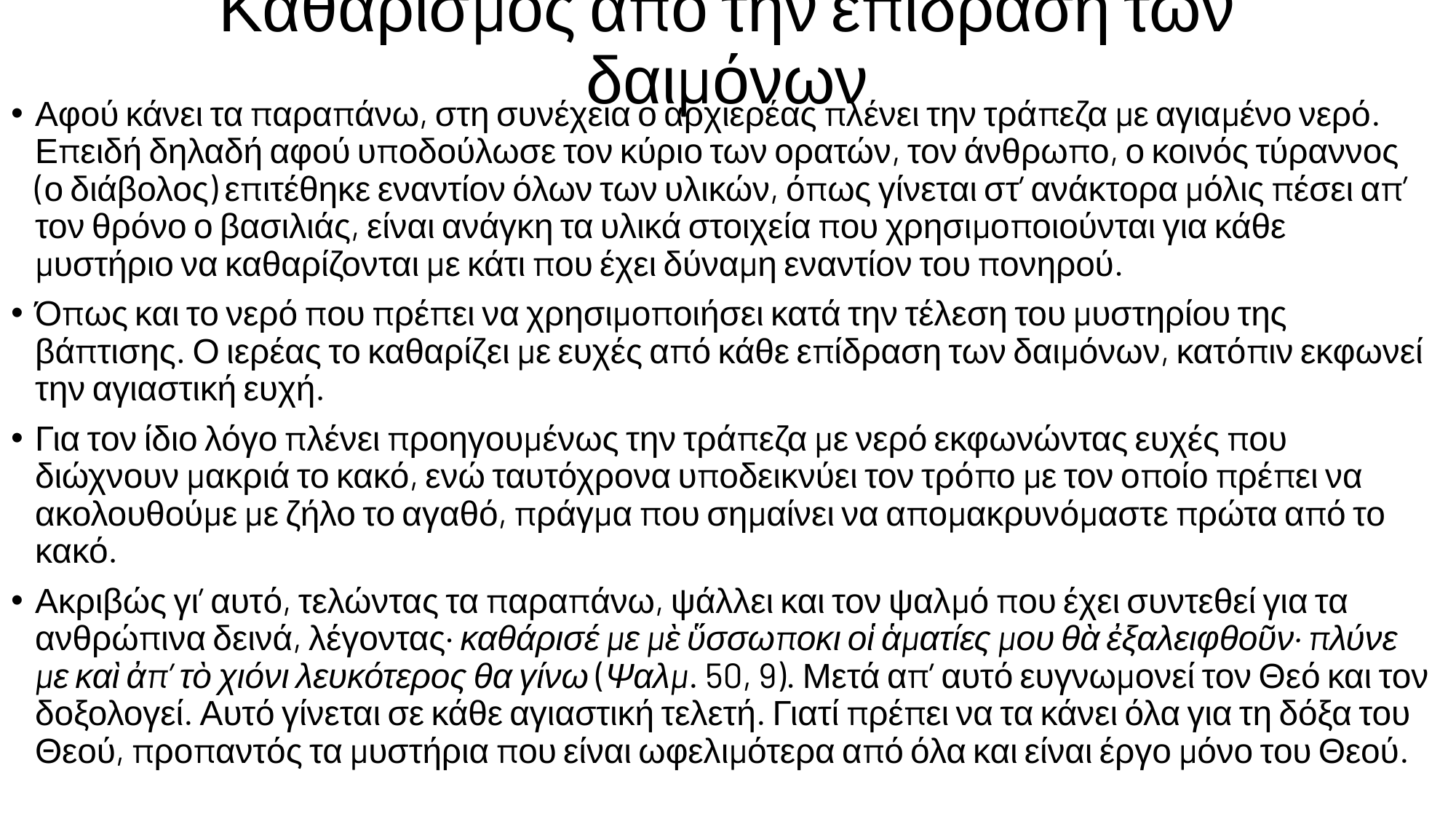

# Καθαρισμός από την επίδραση των δαιμόνων
Αφού κάνει τα παραπάνω, στη συνέχεια ο αρχιερέας πλένει την τράπεζα με αγιαμένο νερό. Επειδή δηλαδή αφού υποδούλωσε τον κύριο των ορατών, τον άνθρωπο, ο κοινός τύραννος (ο διάβολος) επιτέθηκε εναντίον όλων των υλικών, όπως γίνεται στ’ ανάκτορα μόλις πέσει απ’ τον θρόνο ο βασιλιάς, είναι ανάγκη τα υλικά στοιχεία που χρησιμοποιούνται για κάθε μυστήριο να καθαρίζονται με κάτι που έχει δύναμη εναντίον του πονηρού.
Όπως και το νερό που πρέπει να χρησιμοποιήσει κατά την τέλεση του μυστηρίου της βάπτισης. Ο ιερέας το καθαρίζει με ευχές από κάθε επίδραση των δαιμόνων, κατόπιν εκφωνεί την αγιαστική ευχή.
Για τον ίδιο λόγο πλένει προηγουμένως την τράπεζα με νερό εκφωνώντας ευχές που διώχνουν μακριά το κακό, ενώ ταυτόχρονα υποδεικνύει τον τρόπο με τον οποίο πρέπει να ακολουθούμε με ζήλο το αγαθό, πράγμα που σημαίνει να απομακρυνόμαστε πρώτα από το κακό.
Ακριβώς γι’ αυτό, τελώντας τα παραπάνω, ψάλλει και τον ψαλμό που έχει συντεθεί για τα ανθρώπινα δεινά, λέγοντας· καθάρισέ με μὲ ὕσσωποκι οἱ ἁματίες μου θὰ ἐξαλειφθοῦν· πλύνε με καὶ ἀπ’ τὸ χιόνι λευκότερος θα γίνω (Ψαλμ. 50, 9). Μετά απ’ αυτό ευγνωμονεί τον Θεό και τον δοξολογεί. Αυτό γίνεται σε κάθε αγιαστική τελετή. Γιατί πρέπει να τα κάνει όλα για τη δόξα του Θεού, προπαντός τα μυστήρια που είναι ωφελιμότερα από όλα και είναι έργο μόνο του Θεού.